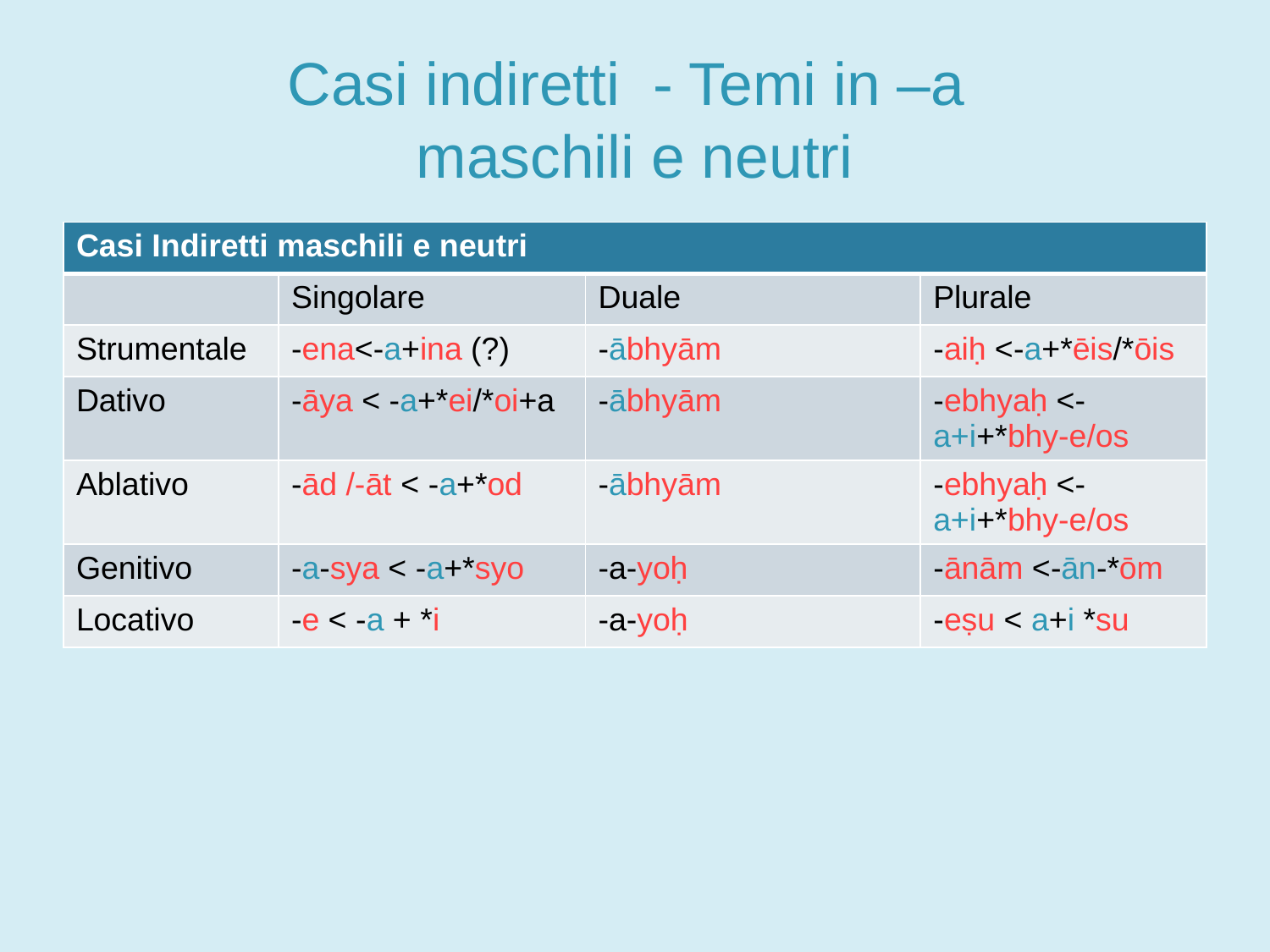

# Casi indiretti  - Temi in –a maschili e neutri
| Casi Indiretti maschili e neutri |  |  |  |
| --- | --- | --- | --- |
|  | Singolare | Duale | Plurale |
| Strumentale | -ena<-a+ina (?) | -ābhyām | -aiḥ <-a+\*ēis/\*ōis |
| Dativo | -āya < -a+\*ei/\*oi+a | -ābhyām | -ebhyaḥ <-a+i+\*bhy-e/os |
| Ablativo | -ād /-āt < -a+\*od | -ābhyām | -ebhyaḥ <-a+i+\*bhy-e/os |
| Genitivo | -a-sya < -a+\*syo | -a-yoḥ | -ānām <-ān-\*ōm |
| Locativo | -e < -a + \*i | -a-yoḥ | -eṣu < a+i \*su |